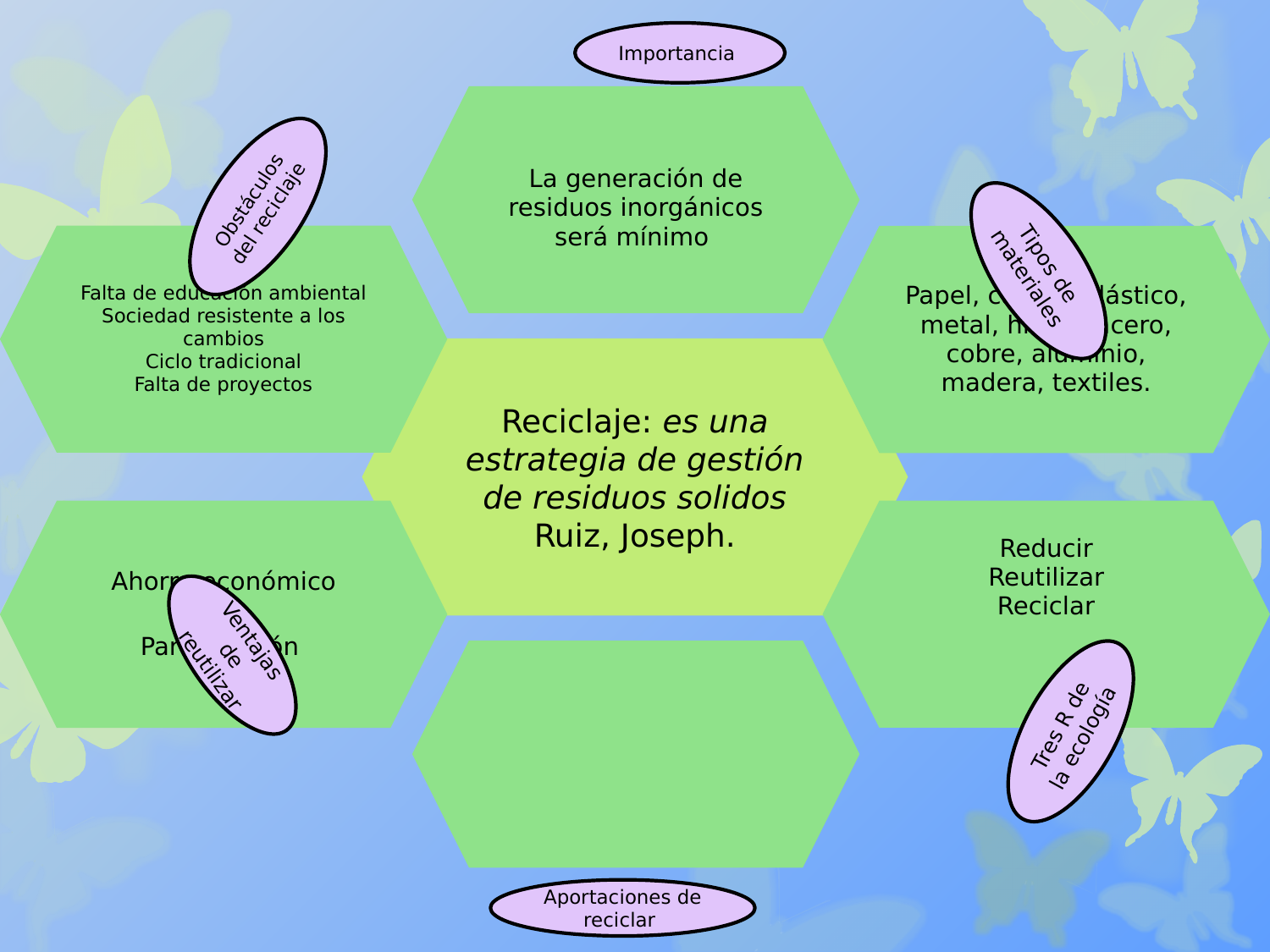

Importancia
Reciclaje: es una estrategia de gestión de residuos solidos Ruiz, Joseph.
La generación de residuos inorgánicos será mínimo
Reducir
Reutilizar
Reciclar
Ahorro económico
Participación
Papel, cartón, plástico, metal, hierro, acero, cobre, aluminio, madera, textiles.
Falta de educación ambiental
Sociedad resistente a los cambios
Ciclo tradicional
Falta de proyectos
Obstáculos del reciclaje
Tipos de materiales
Ventajas de reutilizar
Tres R de la ecología
Aportaciones de reciclar